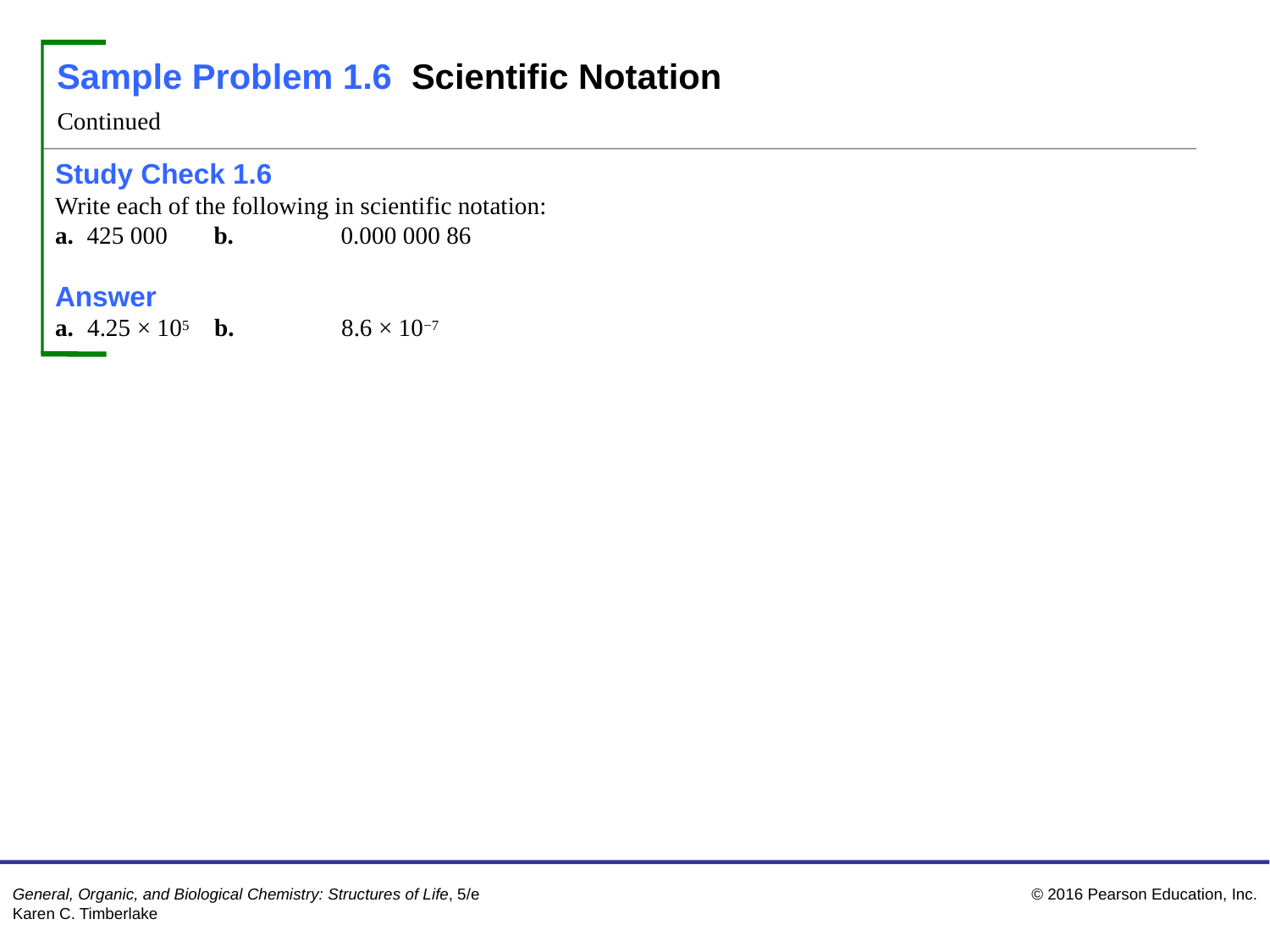

Sample Problem 1.6  Scientific Notation
Continued

Study Check 1.6
Write each of the following in scientific notation:
a.	425 000	b.	0.000 000 86

Answer
a.	4.25 × 105	b.	8.6 × 10−7